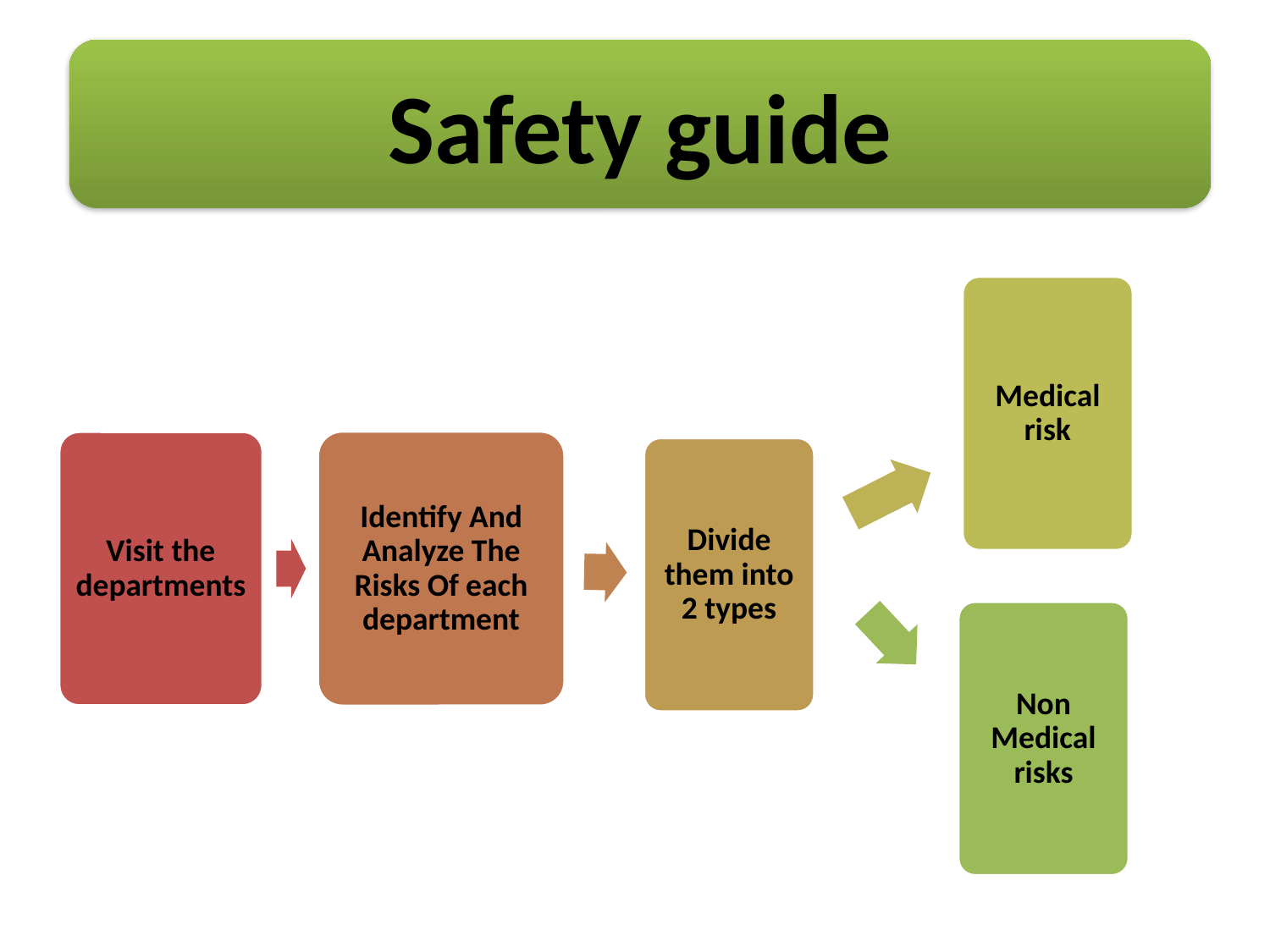

Safety guide
Visit the departments

Identify And Analyze The Risks Of each department

Divide them into 2 types

Medical risk

Non Medical risks